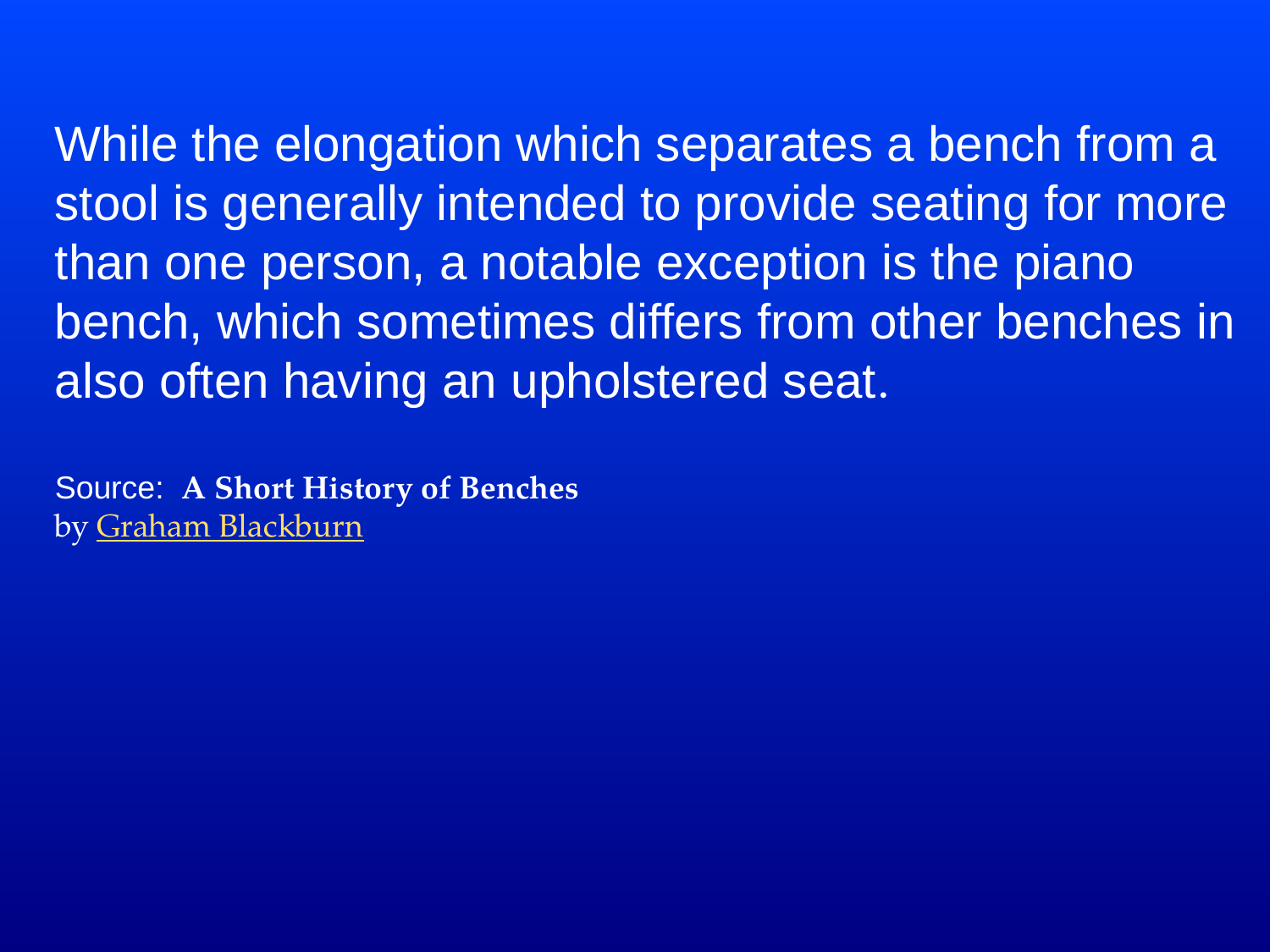

While the elongation which separates a bench from a stool is generally intended to provide seating for more than one person, a notable exception is the piano bench, which sometimes differs from other benches in also often having an upholstered seat.

Source:  A Short History of Benches
by Graham Blackburn